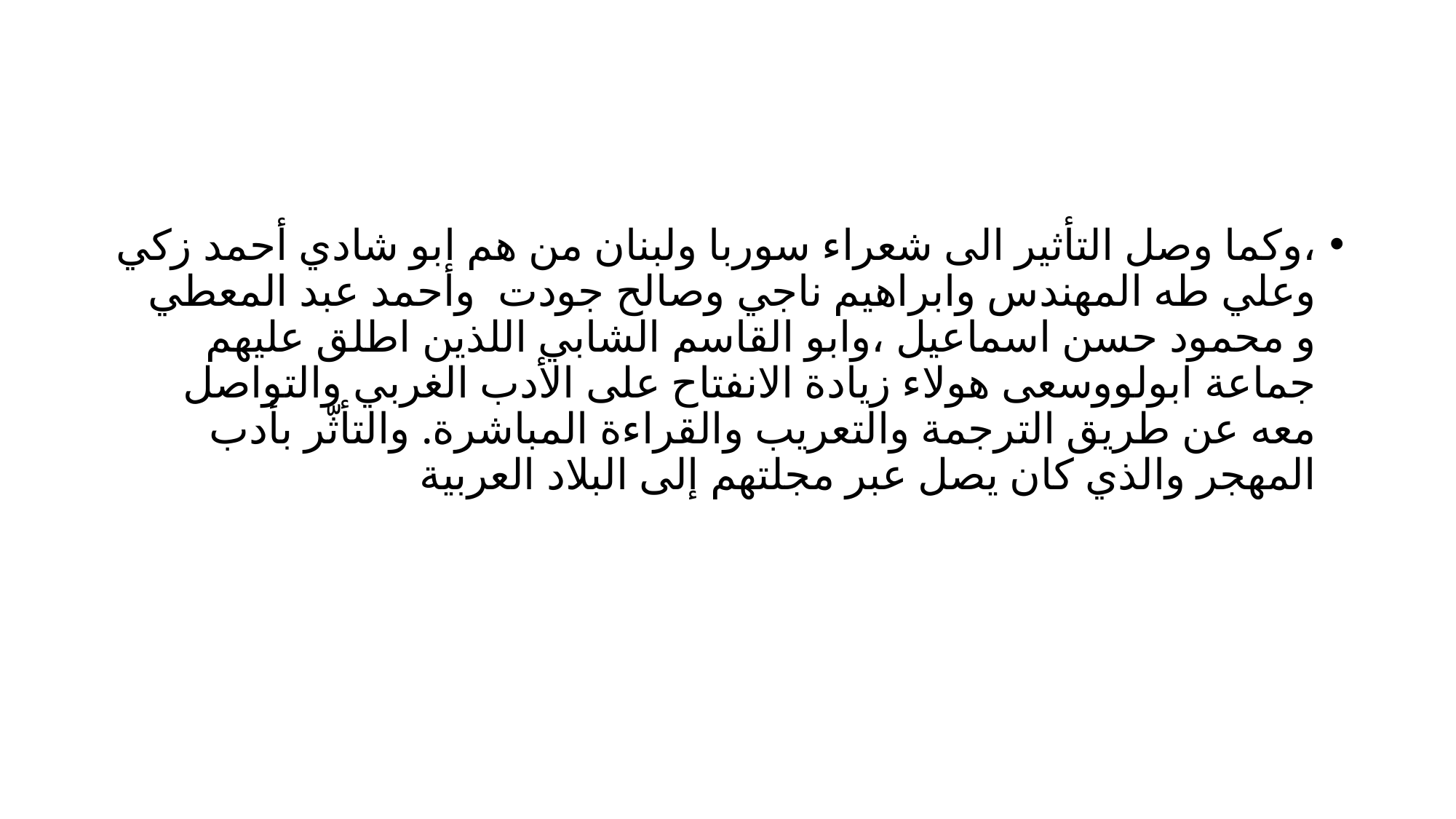

#
،وكما وصل التأثير الى شعراء سوربا ولبنان من هم ابو شادي أحمد زكي وعلي طه المهندس وابراهيم ناجي وصالح جودت  وأحمد عبد المعطي  و محمود حسن اسماعيل ،وابو القاسم الشابي اللذين اطلق عليهم جماعة ابولووسعى هولاء زيادة الانفتاح على الأدب الغربي والتواصل معه عن طريق الترجمة والتعريب والقراءة المباشرة. والتأثّر بأدب المهجر والذي كان يصل عبر مجلتهم إلى البلاد العربية